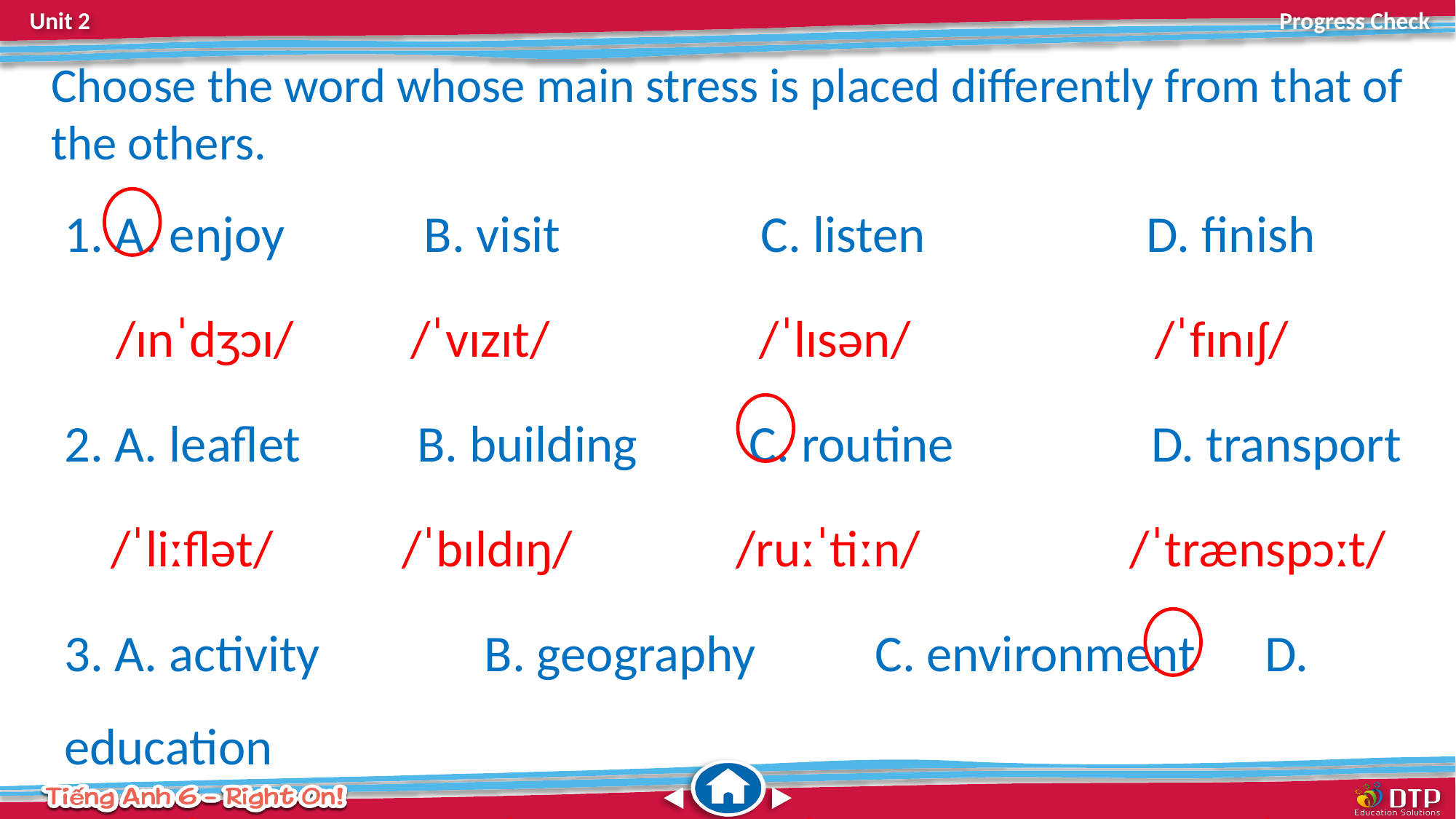

Choose the word whose main stress is placed differently from that of the others.
1. A. enjoy            B. visit	          C. listen	                  D. finish
    /ɪnˈdʒɔɪ/          /ˈvɪzɪt/                  /ˈlɪsən/                     /ˈfɪnɪʃ/
2. A. leaflet          B. building	         C. routine	         D. transport
    /ˈliːflət/           /ˈbɪldɪŋ/              /ruːˈtiːn/                  /ˈtrænspɔːt/
3. A. activity	 B. geography	    C. environment	D. education
   /ækˈtɪvəti/        /dʒiˈɒɡrəfi/       /ɪnˈvaɪrənmənt/     /edʒʊˈkeɪʃən/